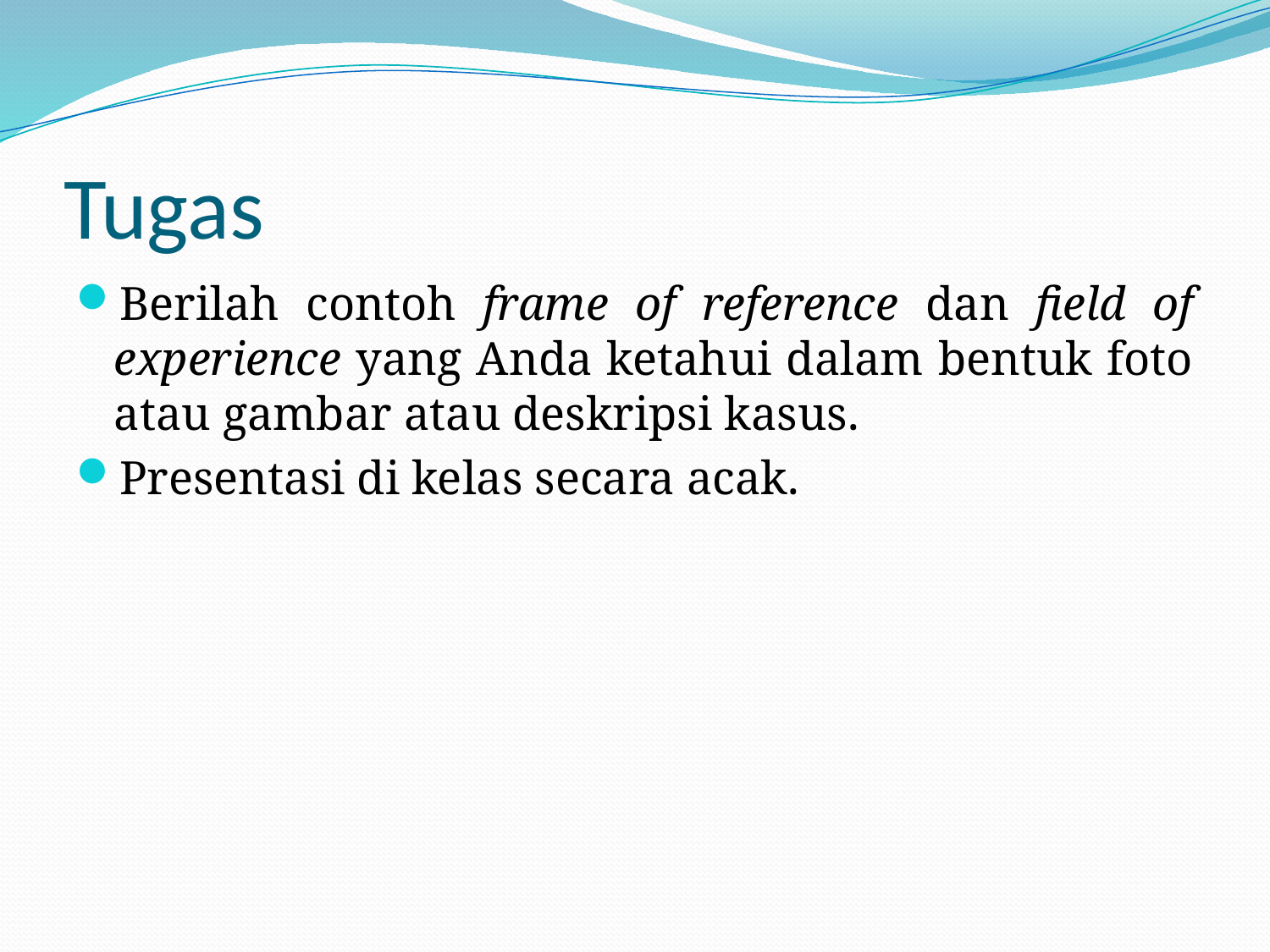

# Tugas

Berilah contoh frame of reference dan field of experience yang Anda ketahui dalam bentuk foto atau gambar atau deskripsi kasus.
Presentasi di kelas secara acak.